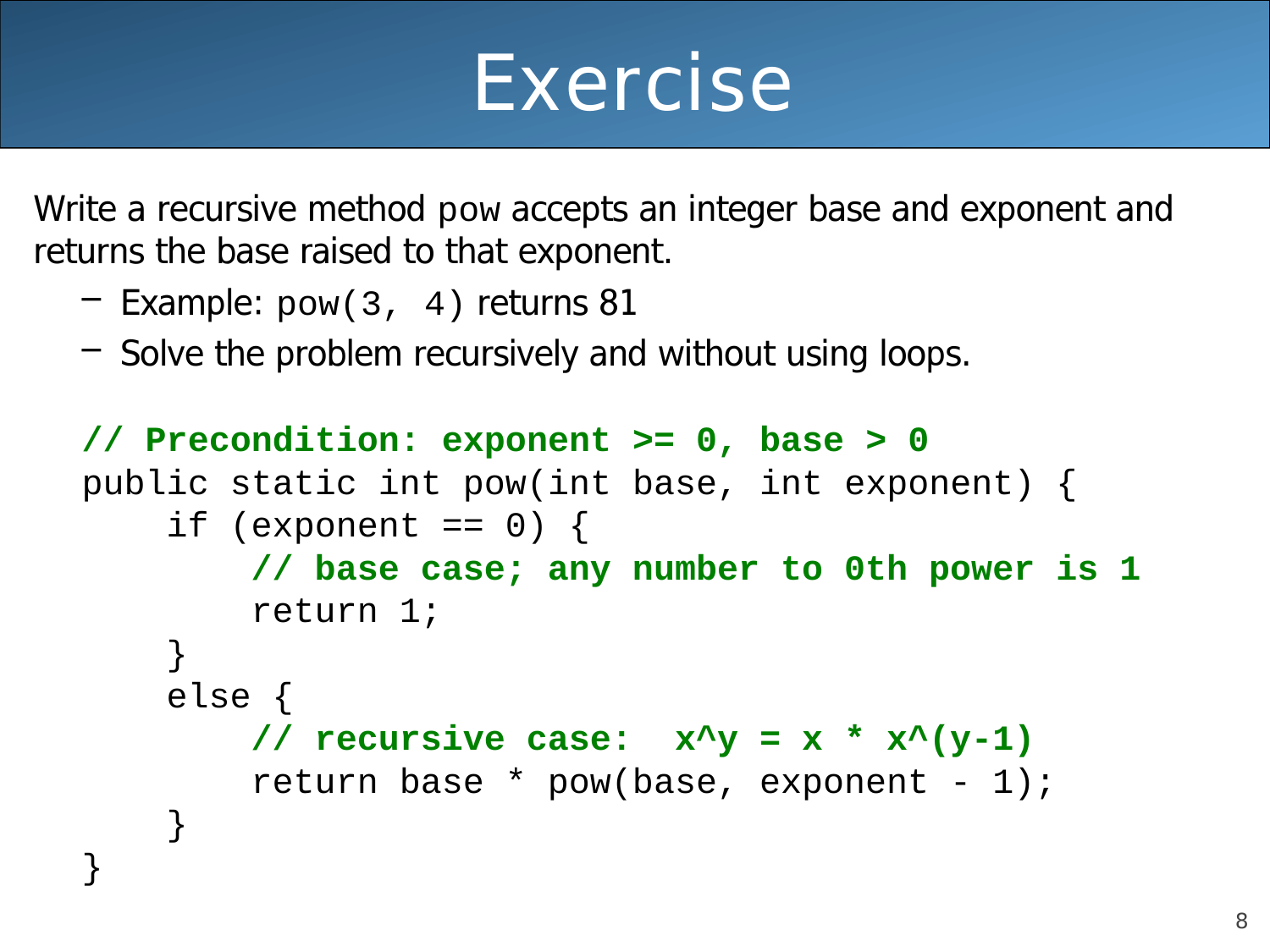

# Exercise
Write a recursive method pow accepts an integer base and exponent and returns the base raised to that exponent.
Example: pow(3, 4) returns 81
Solve the problem recursively and without using loops.

// Precondition: exponent >= 0, base > 0
public static int pow(int base, int exponent) {
    if (exponent == 0) {
        // base case; any number to 0th power is 1
        return 1;
    }
    else {
        // recursive case:  x^y = x * x^(y-1)
        return base * pow(base, exponent - 1);
    }
}